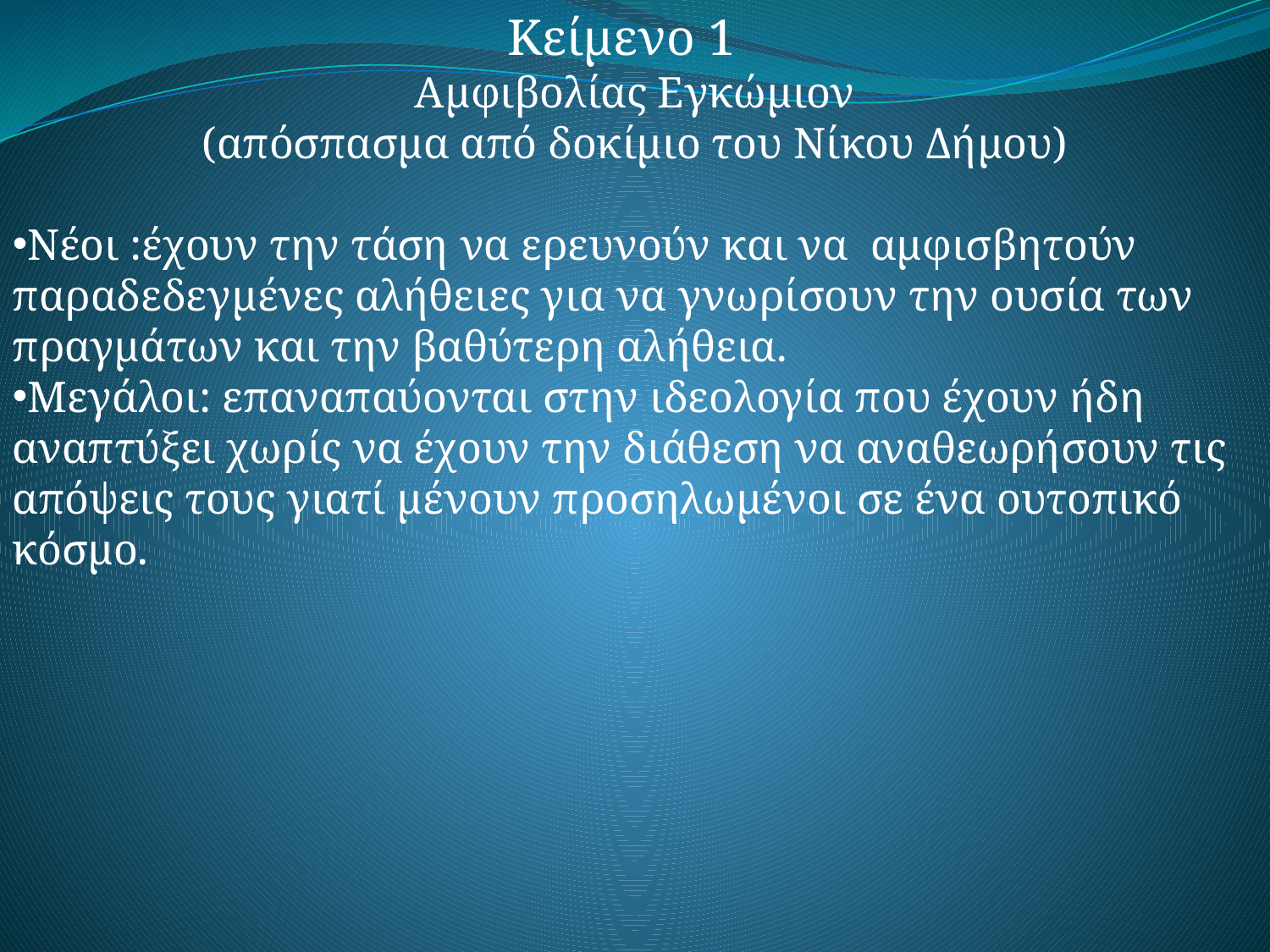

Κείμενο 1
Αμφιβολίας Εγκώμιον
(απόσπασμα από δοκίμιο του Νίκου Δήμου)

Νέοι :έχουν την τάση να ερευνούν και να  αμφισβητούν παραδεδεγμένες αλήθειες για να γνωρίσουν την ουσία των πραγμάτων και την βαθύτερη αλήθεια.
Μεγάλοι: επαναπαύονται στην ιδεολογία που έχουν ήδη αναπτύξει χωρίς να έχουν την διάθεση να αναθεωρήσουν τις απόψεις τους γιατί μένουν προσηλωμένοι σε ένα ουτοπικό κόσμο.

#